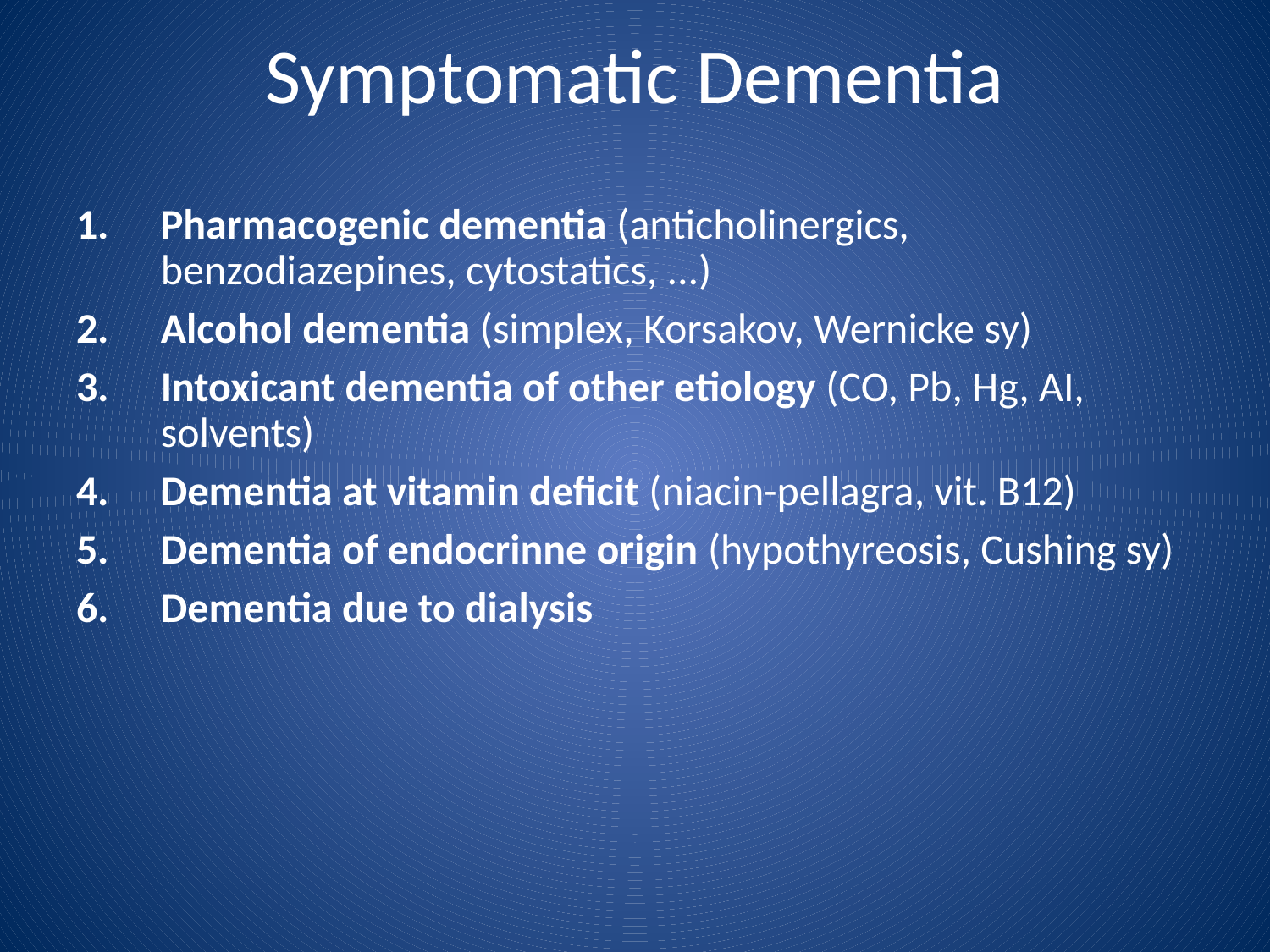

Symptomatic Dementia
Pharmacogenic dementia (anticholinergics, benzodiazepines, cytostatics, ...)
Alcohol dementia (simplex, Korsakov, Wernicke sy)
Intoxicant dementia of other etiology (CO, Pb, Hg, AI, solvents)
Dementia at vitamin deficit (niacin-pellagra, vit. B12)
Dementia of endocrinne origin (hypothyreosis, Cushing sy)
Dementia due to dialysis